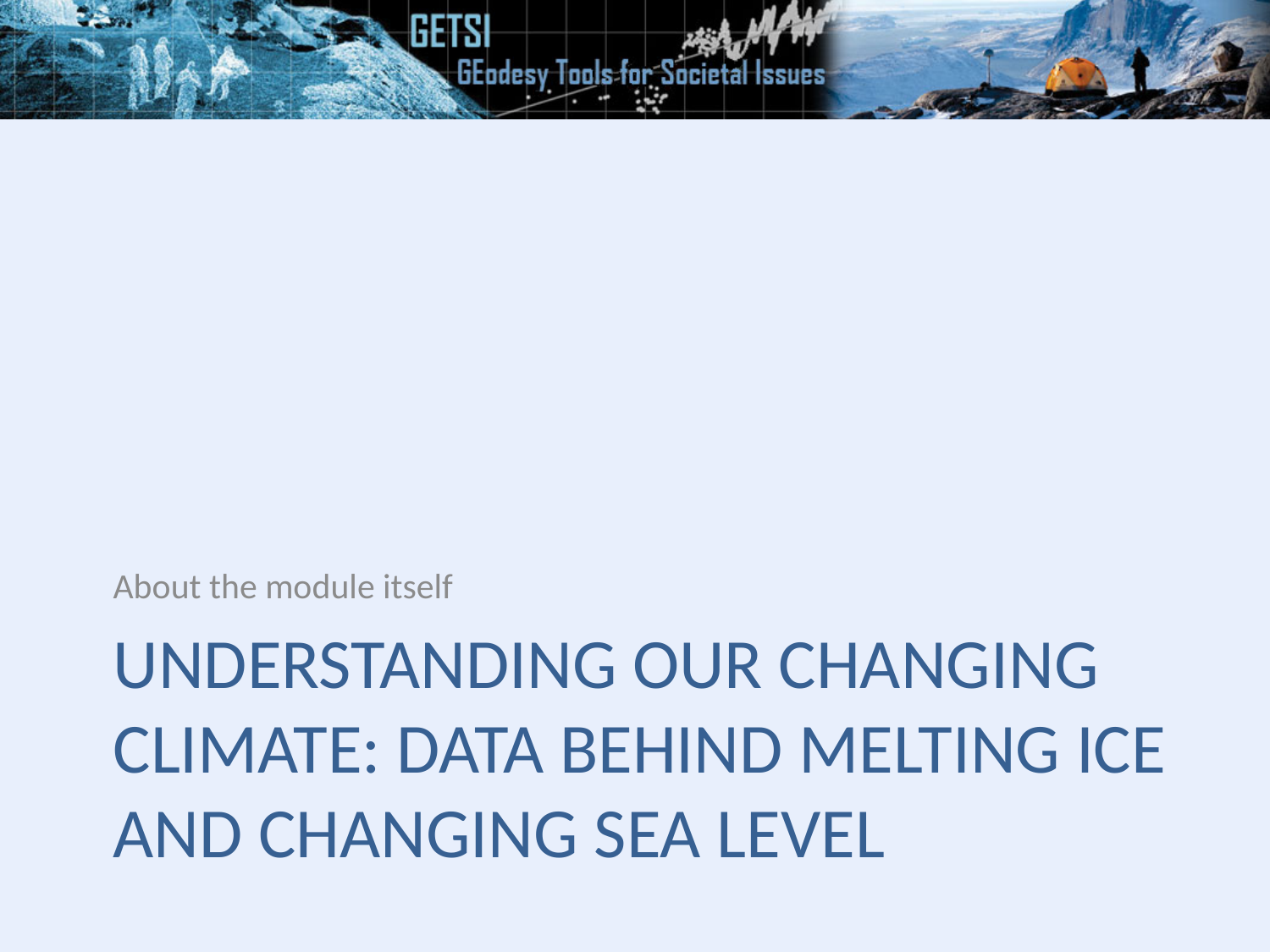

About the module itself
# Understanding Our Changing Climate: Data Behind Melting Ice and Changing Sea Level